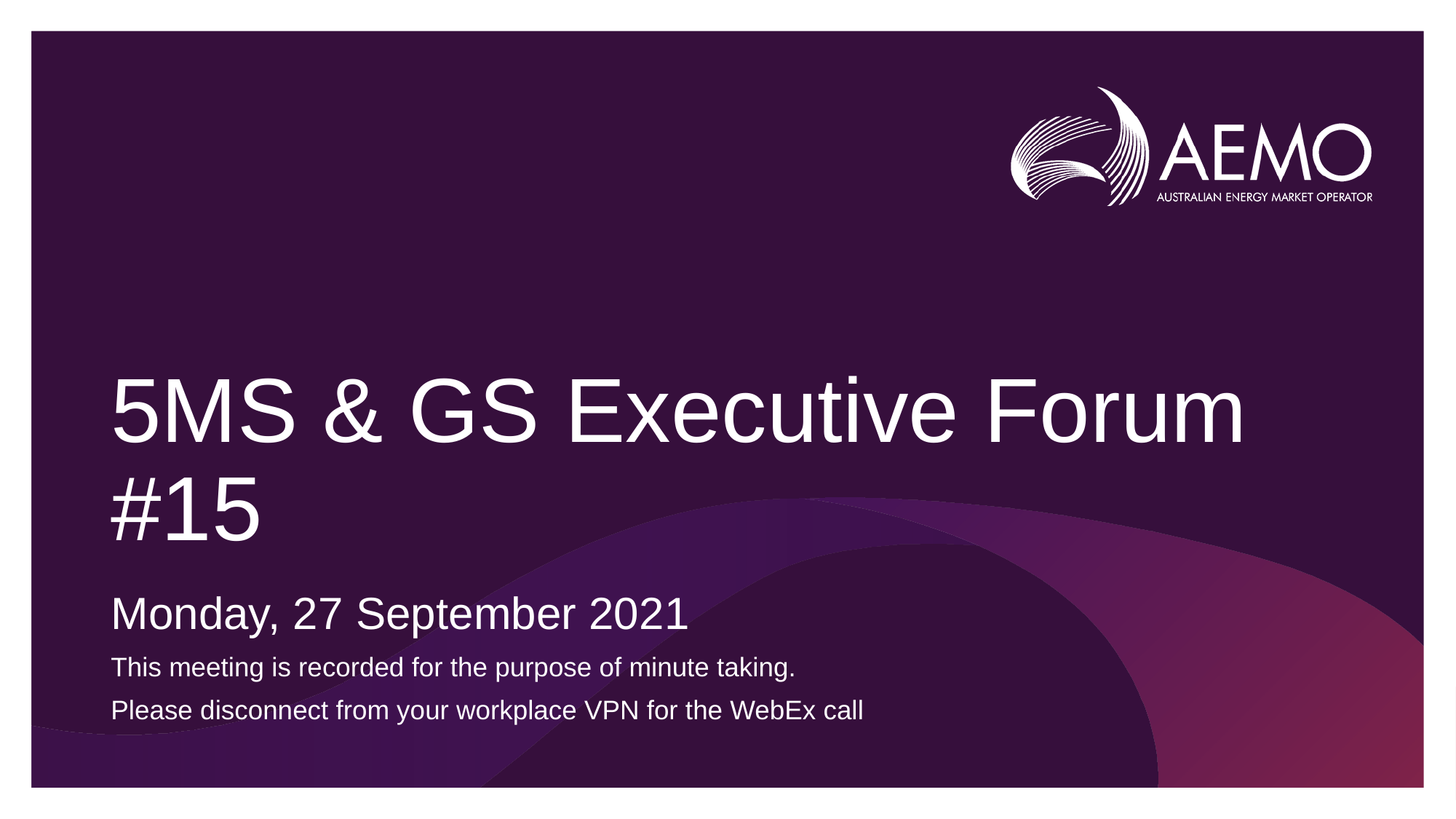

# 5MS & GS Executive Forum #15
Monday, 27 September 2021
This meeting is recorded for the purpose of minute taking.
Please disconnect from your workplace VPN for the WebEx call​